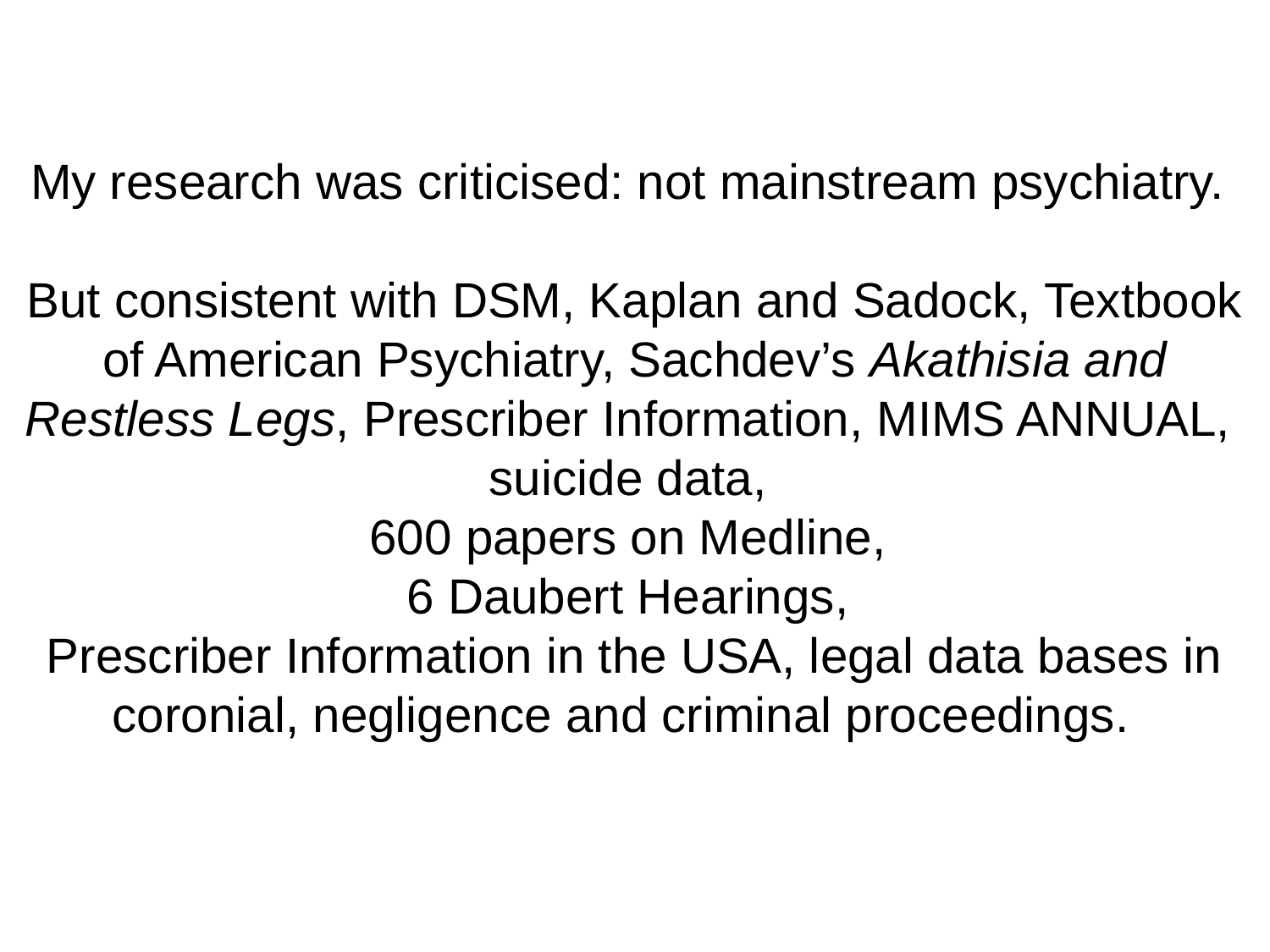

My research was criticised: not mainstream psychiatry.
But consistent with DSM, Kaplan and Sadock, Textbook of American Psychiatry, Sachdev’s Akathisia and Restless Legs, Prescriber Information, MIMS ANNUAL,
suicide data,
600 papers on Medline,
6 Daubert Hearings,
Prescriber Information in the USA, legal data bases in coronial, negligence and criminal proceedings.